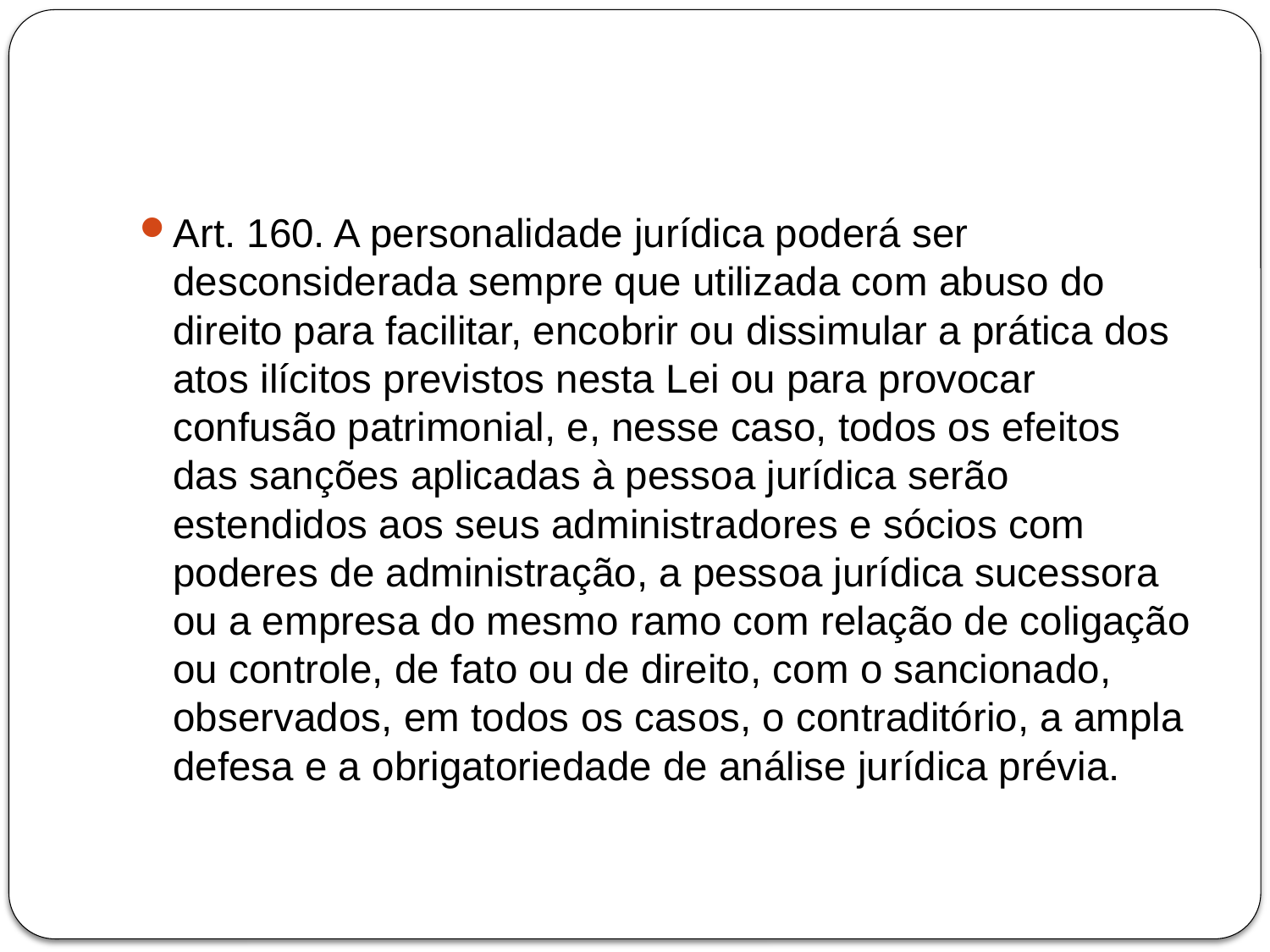

#
Art. 160. A personalidade jurídica poderá ser desconsiderada sempre que utilizada com abuso do direito para facilitar, encobrir ou dissimular a prática dos atos ilícitos previstos nesta Lei ou para provocar confusão patrimonial, e, nesse caso, todos os efeitos das sanções aplicadas à pessoa jurídica serão estendidos aos seus administradores e sócios com poderes de administração, a pessoa jurídica sucessora ou a empresa do mesmo ramo com relação de coligação ou controle, de fato ou de direito, com o sancionado, observados, em todos os casos, o contraditório, a ampla defesa e a obrigatoriedade de análise jurídica prévia.